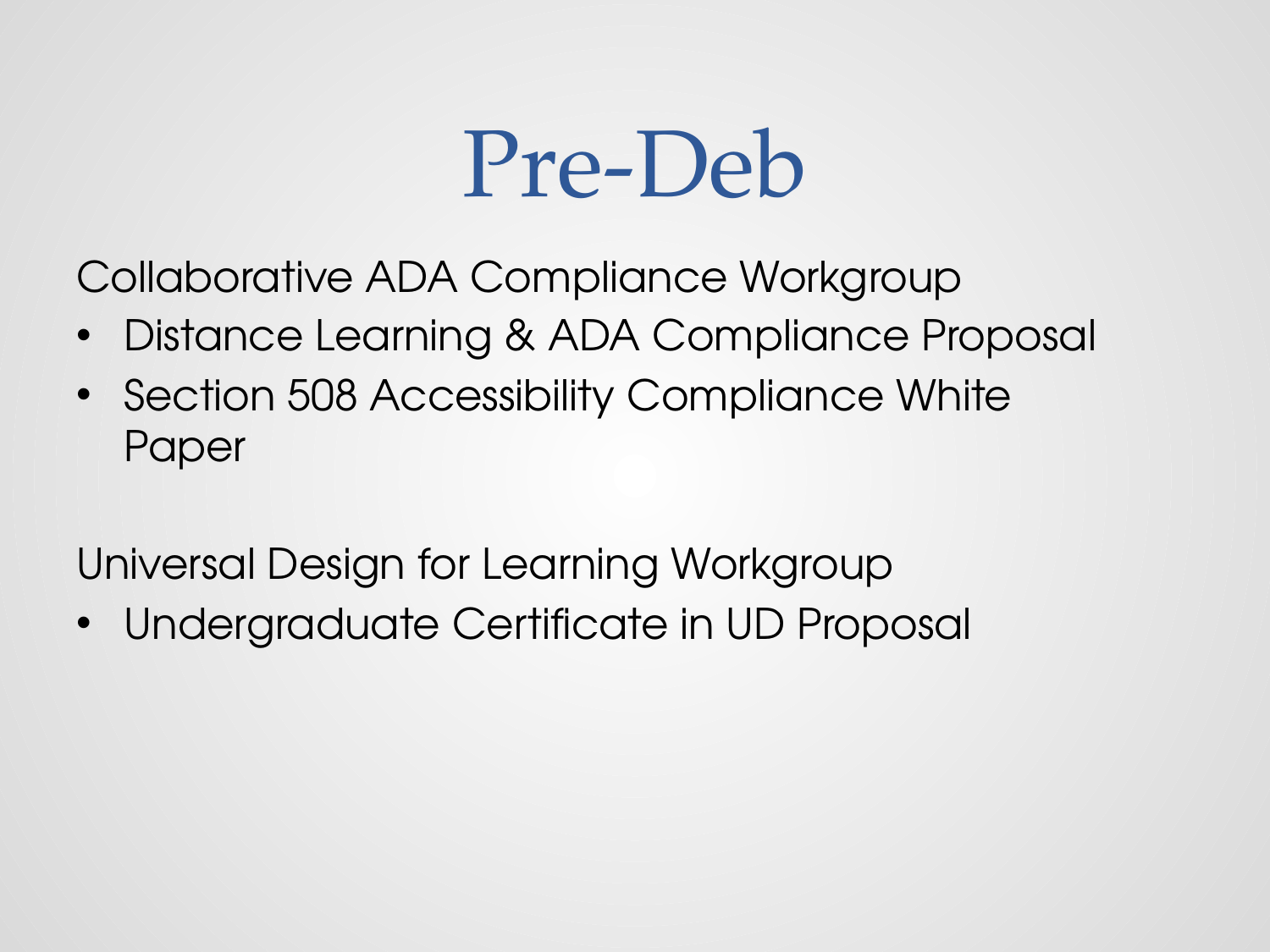

# Pre-Deb
Collaborative ADA Compliance Workgroup
Distance Learning & ADA Compliance Proposal
Section 508 Accessibility Compliance White Paper

Universal Design for Learning Workgroup
Undergraduate Certificate in UD Proposal